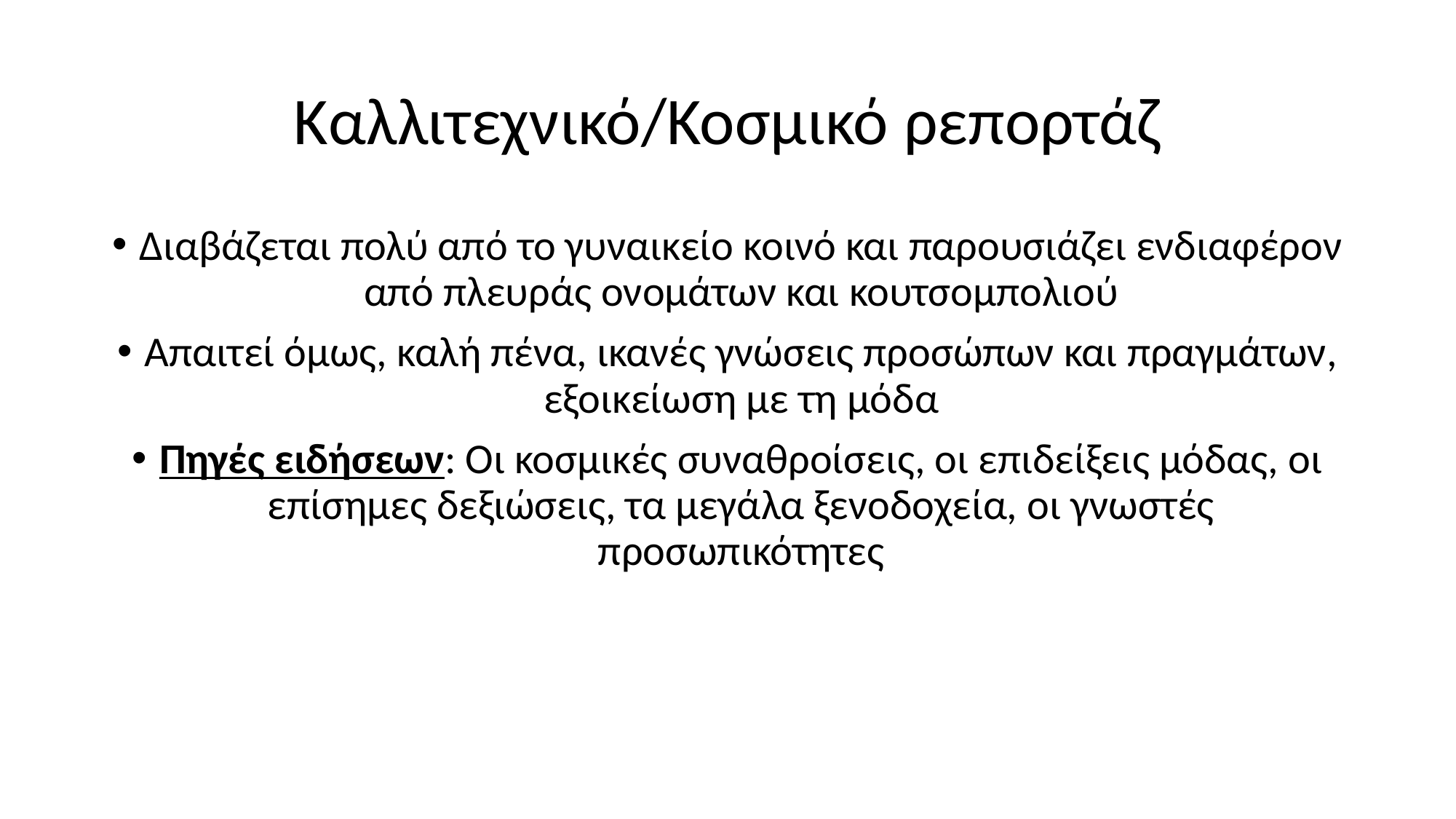

# Καλλιτεχνικό/Κοσμικό ρεπορτάζ
Διαβάζεται πολύ από το γυναικείο κοινό και παρουσιάζει ενδιαφέρον από πλευράς ονομάτων και κουτσομπολιού
Απαιτεί όμως, καλή πένα, ικανές γνώσεις προσώπων και πραγμάτων, εξοικείωση με τη μόδα
Πηγές ειδήσεων: Οι κοσμικές συναθροίσεις, οι επιδείξεις μόδας, οι επίσημες δεξιώσεις, τα μεγάλα ξενοδοχεία, οι γνωστές προσωπικότητες